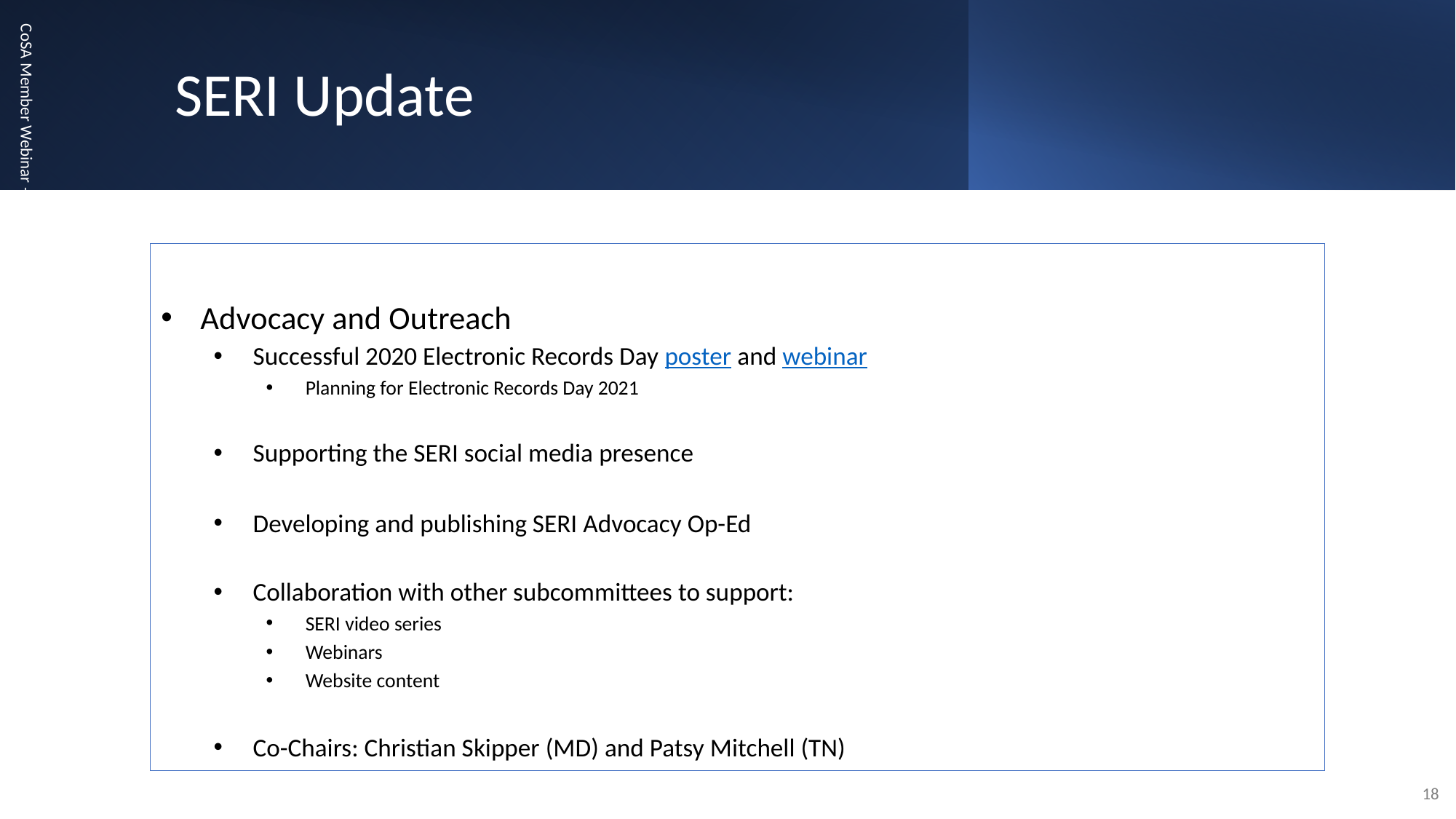

# SERI Update
CoSA Member Webinar - January 23, 2020

Advocacy and Outreach
Successful 2020 Electronic Records Day poster and webinar
Planning for Electronic Records Day 2021

Supporting the SERI social media presence

Developing and publishing SERI Advocacy Op-Ed

Collaboration with other subcommittees to support:
SERI video series
Webinars
Website content

Co-Chairs: Christian Skipper (MD) and Patsy Mitchell (TN)

18